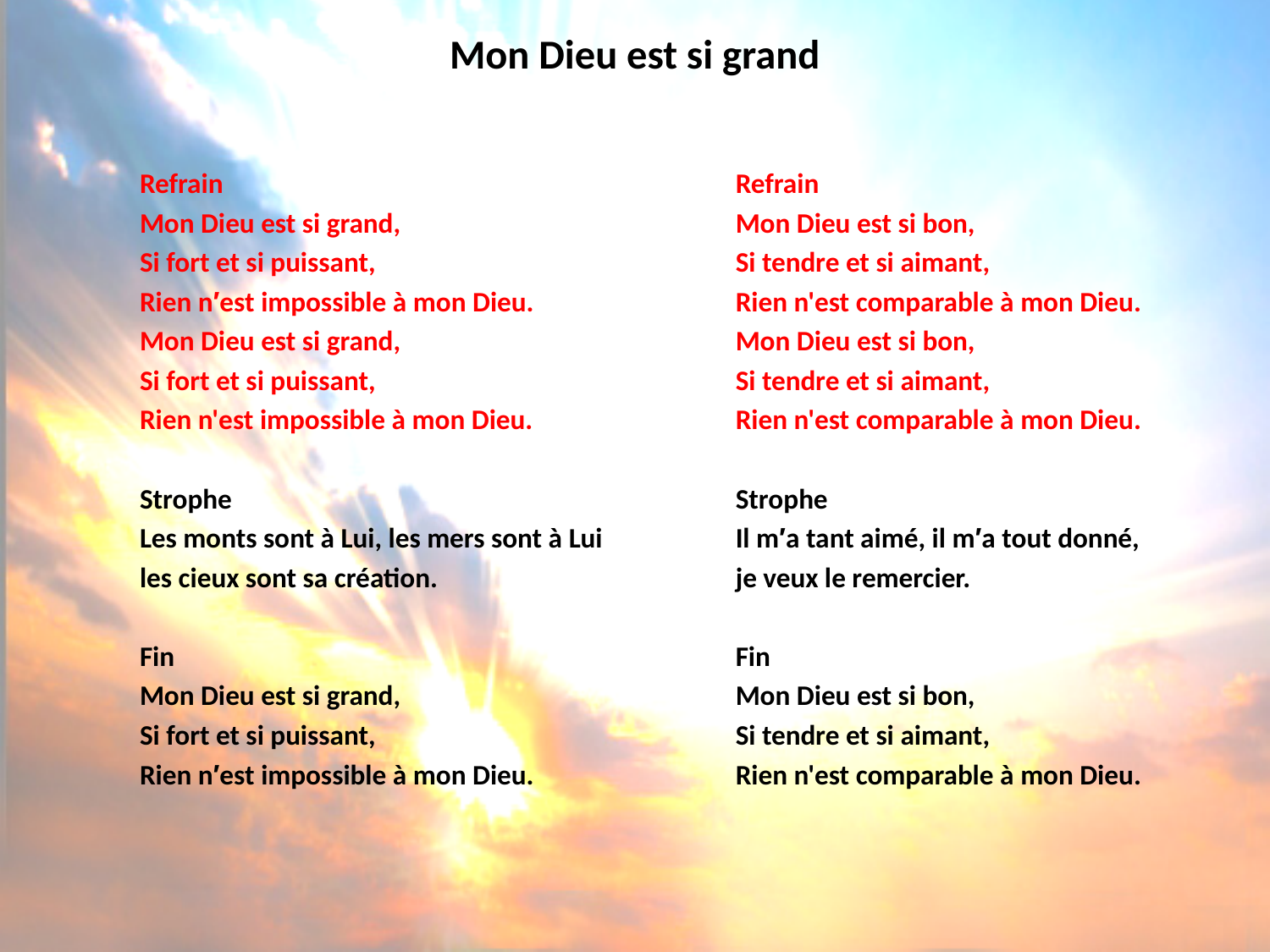

# Mon Dieu est si grand
Refrain
Mon Dieu est si grand,
Si fort et si puissant,
Rien n′est impossible à mon Dieu.
Mon Dieu est si grand,
Si fort et si puissant,
Rien n'est impossible à mon Dieu.

Strophe
Les monts sont à Lui, les mers sont à Lui
les cieux sont sa création.

Fin
Mon Dieu est si grand,
Si fort et si puissant,
Rien n′est impossible à mon Dieu.

Refrain
Mon Dieu est si bon,
Si tendre et si aimant,
Rien n'est comparable à mon Dieu.
Mon Dieu est si bon,
Si tendre et si aimant,
Rien n'est comparable à mon Dieu.

Strophe
Il m′a tant aimé, il m′a tout donné,
je veux le remercier.

Fin
Mon Dieu est si bon,
Si tendre et si aimant,
Rien n'est comparable à mon Dieu.